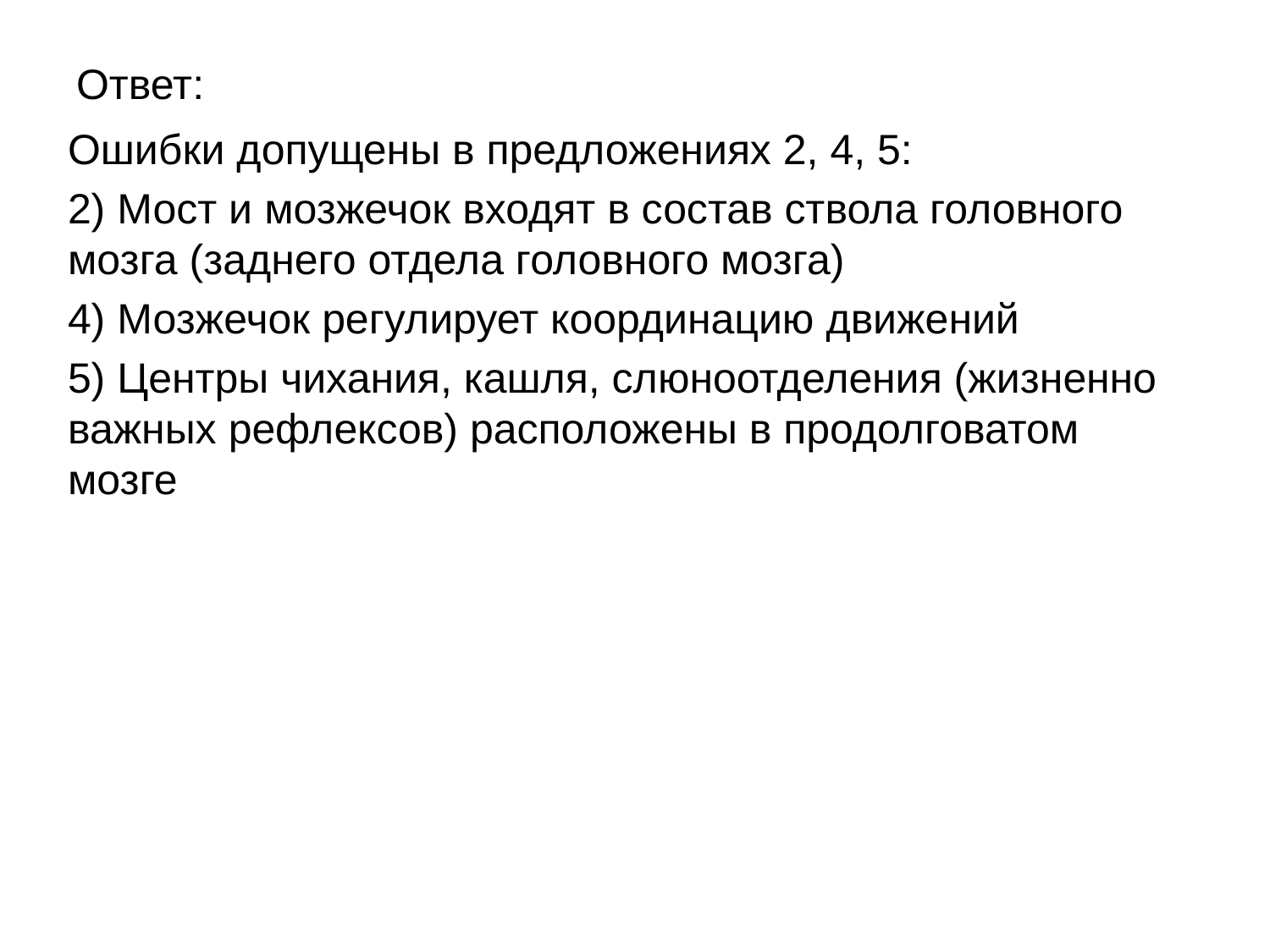

# Ответ:
Ошибки допущены в предложениях 2, 4, 5:
2) Мост и мозжечок входят в состав ствола головного мозга (заднего отдела головного мозга)
4) Мозжечок регулирует координацию движений
5) Центры чихания, кашля, слюноотделения (жизненно важных рефлексов) расположены в продолговатом мозге